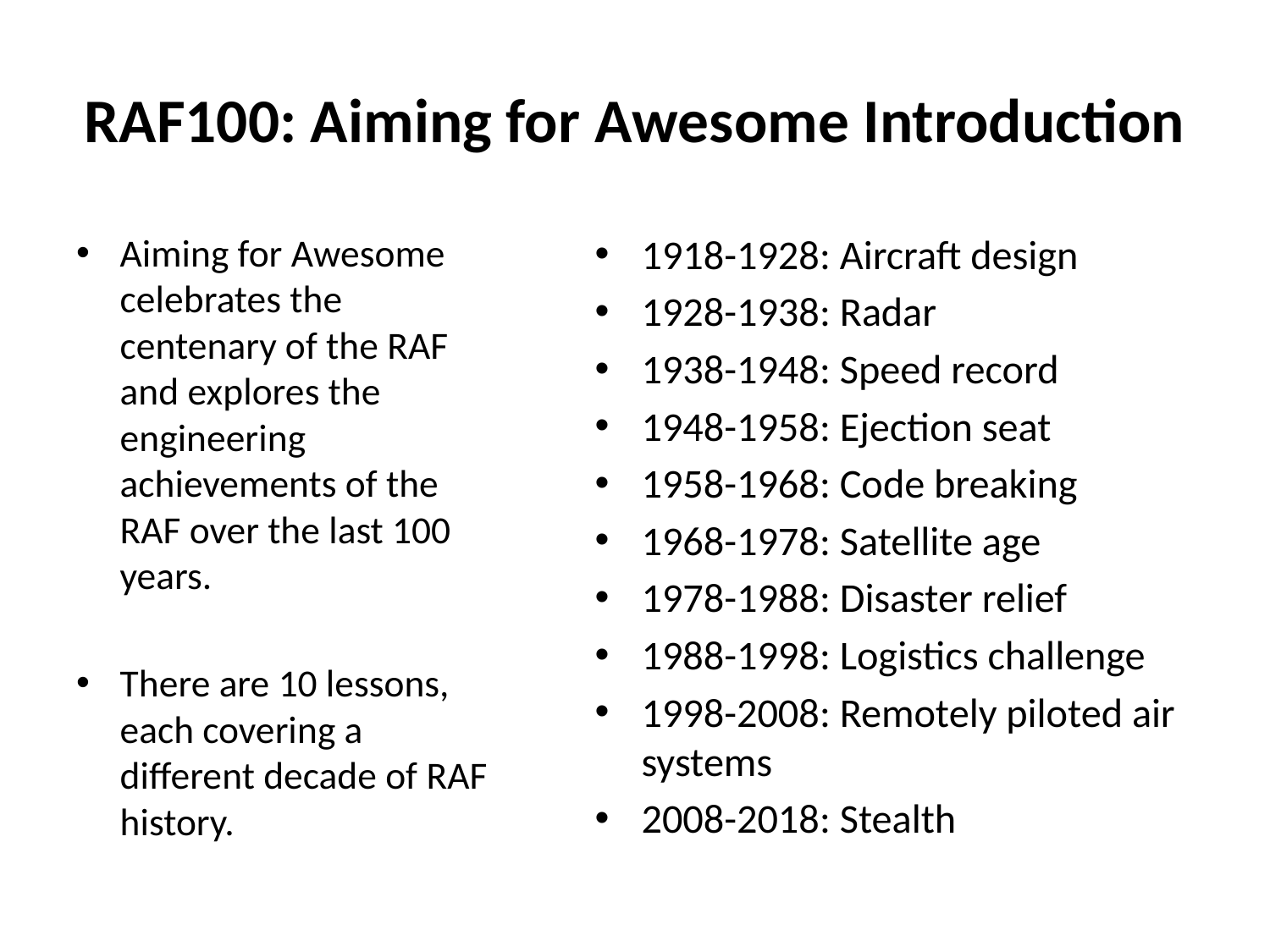

# RAF100: Aiming for Awesome Introduction
Aiming for Awesome celebrates the centenary of the RAF and explores the engineering achievements of the RAF over the last 100 years.

There are 10 lessons, each covering a different decade of RAF history.
1918-1928: Aircraft design
1928-1938: Radar
1938-1948: Speed record
1948-1958: Ejection seat
1958-1968: Code breaking
1968-1978: Satellite age
1978-1988: Disaster relief
1988-1998: Logistics challenge
1998-2008: Remotely piloted air systems
2008-2018: Stealth